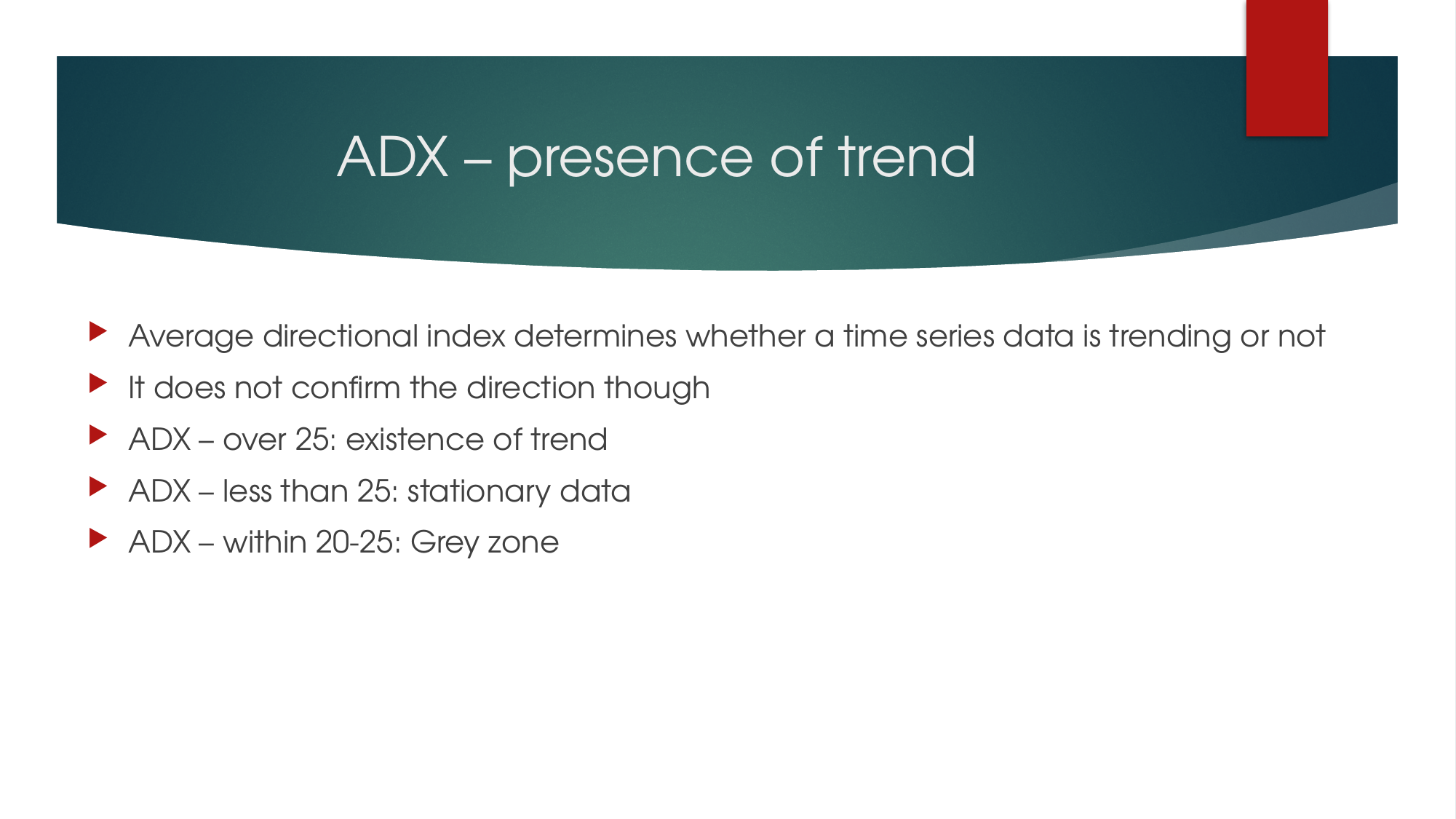

# ADX – presence of trend
Average directional index determines whether a time series data is trending or not
It does not confirm the direction though
ADX – over 25: existence of trend
ADX – less than 25: stationary data
ADX – within 20-25: Grey zone